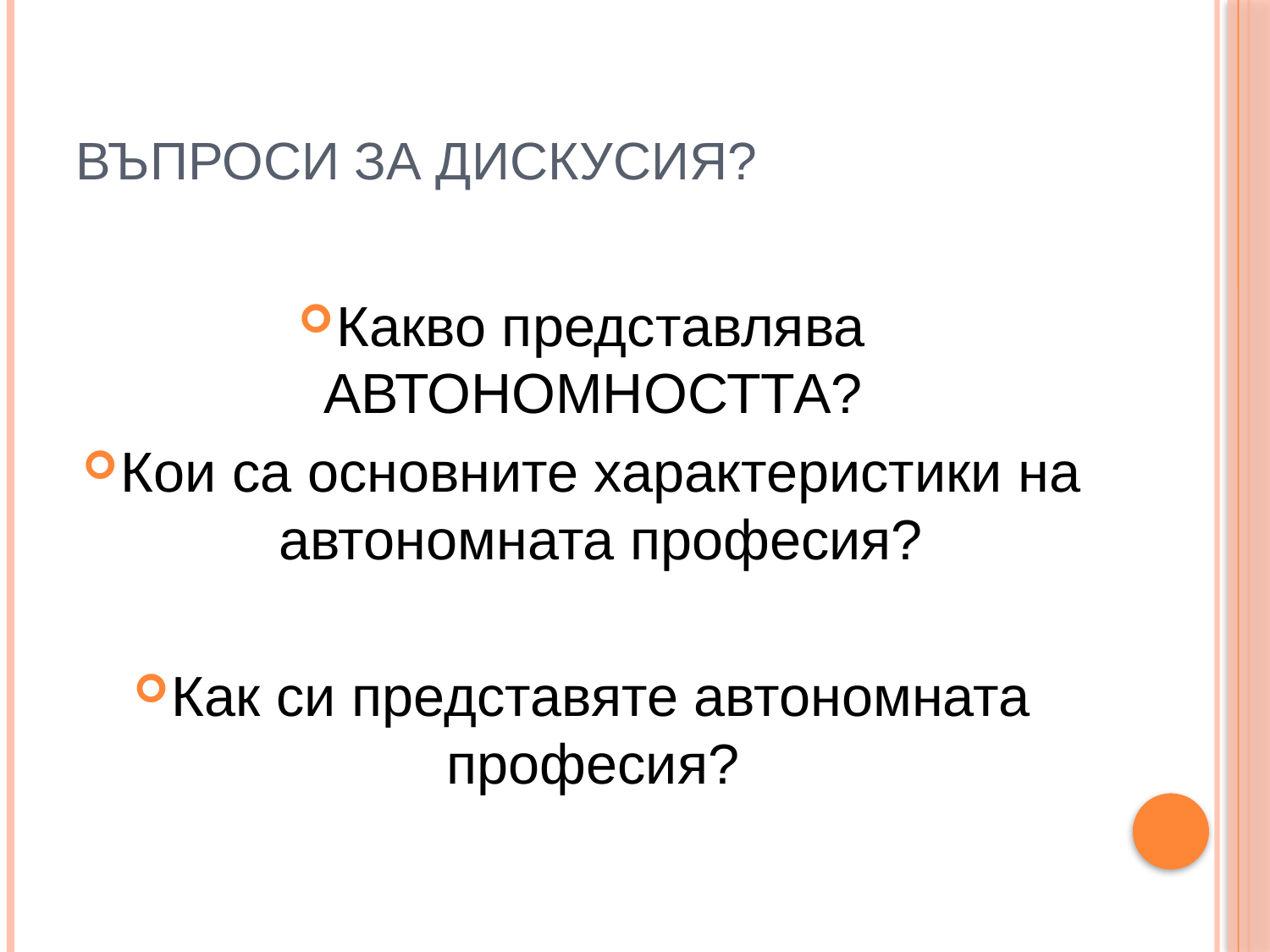

# Въпроси за дискусия?

Какво представлява АВТОНОМНОСТТА?
Кои са основните характеристики на автономната професия?

Как си представяте автономната професия?